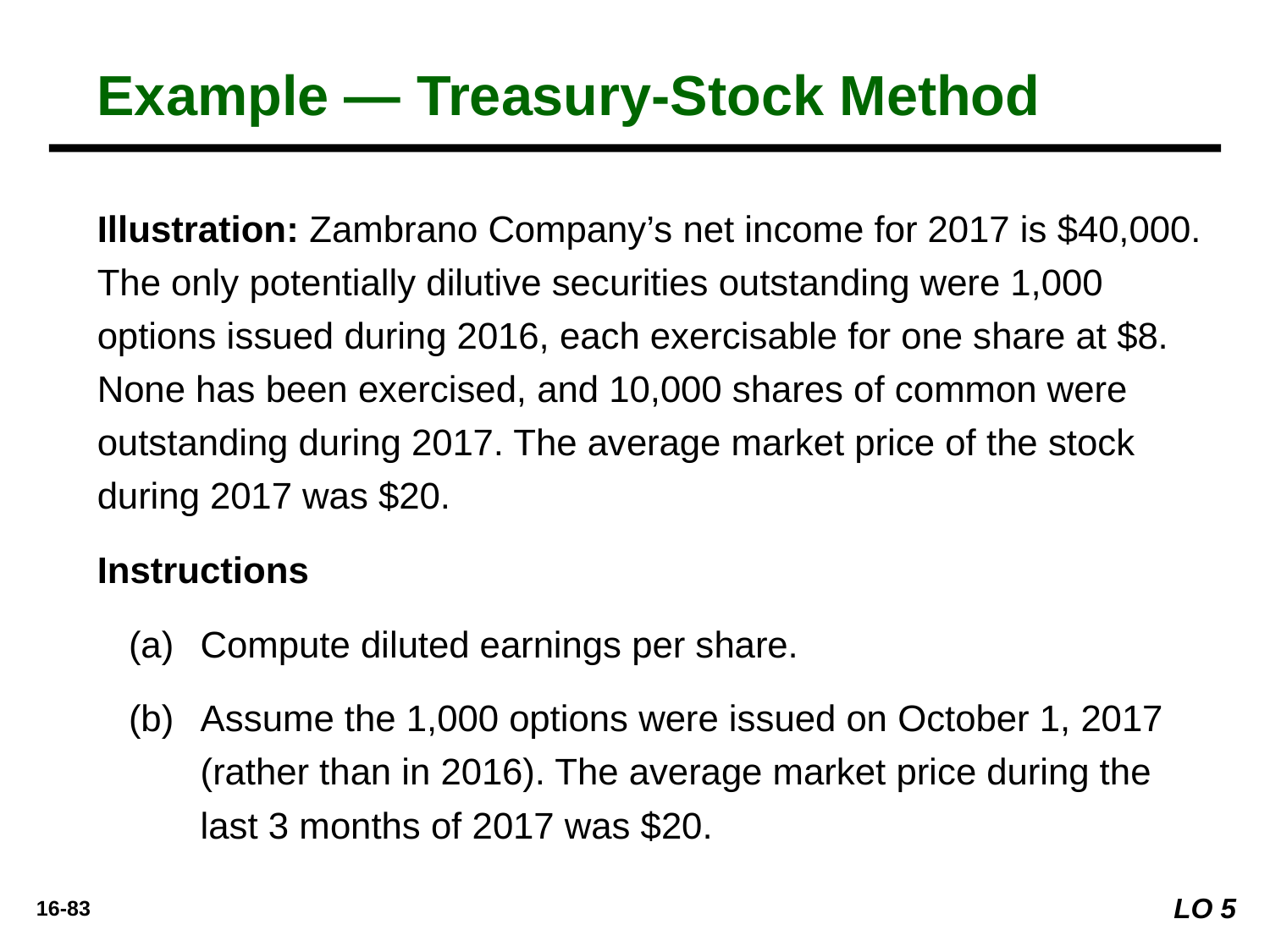

Example — Treasury-Stock Method

Illustration: Zambrano Company’s net income for 2017 is $40,000. The only potentially dilutive securities outstanding were 1,000 options issued during 2016, each exercisable for one share at $8. None has been exercised, and 10,000 shares of common were outstanding during 2017. The average market price of the stock during 2017 was $20.
Instructions
(a) 	Compute diluted earnings per share.
(b) 	Assume the 1,000 options were issued on October 1, 2017 (rather than in 2016). The average market price during the last 3 months of 2017 was $20.

LO 5